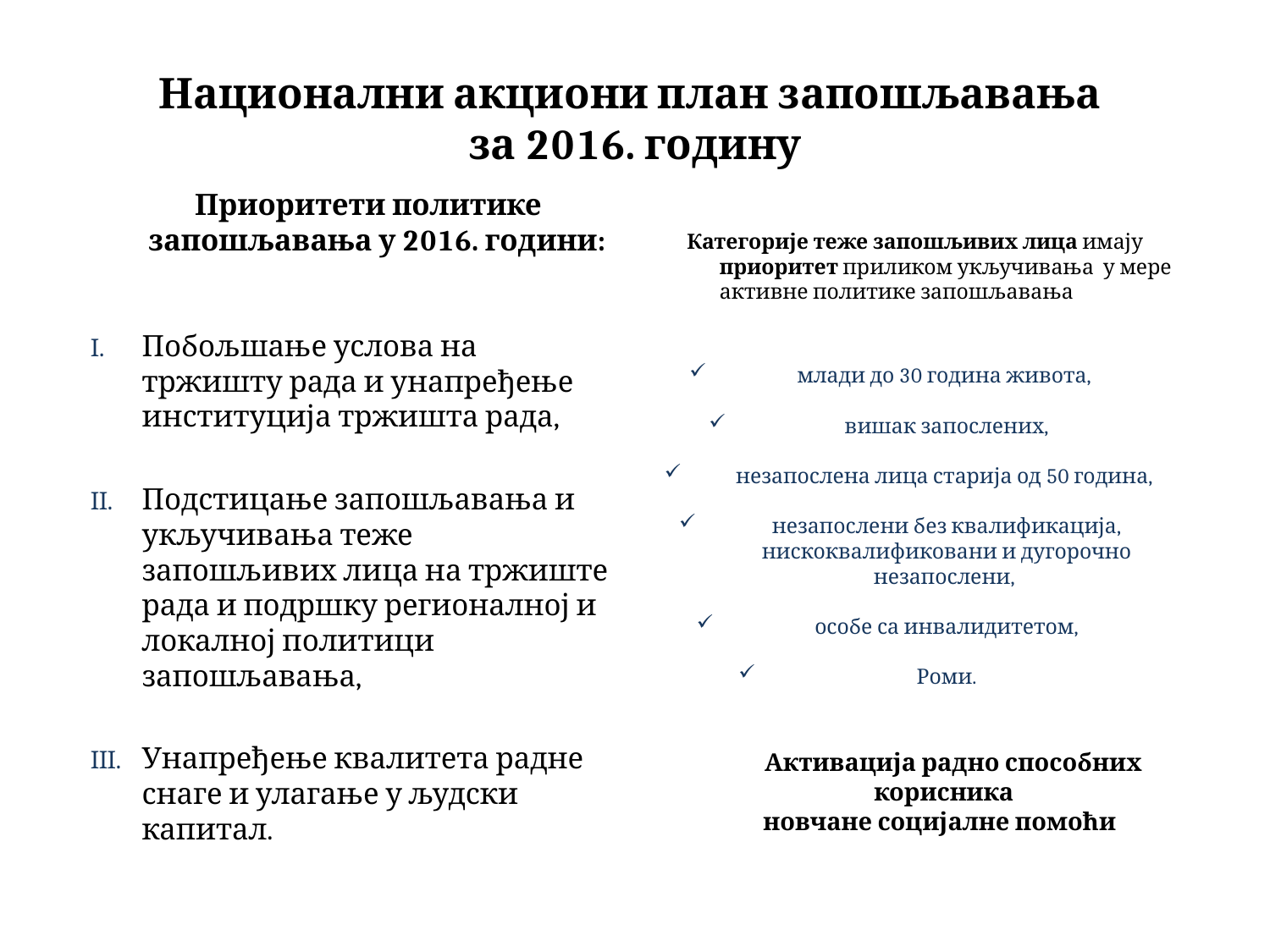

# Национални акциони план запошљавања за 2016. годину

      Приоритети политике запошљавања у 2016. години:

Побољшање услова на тржишту рада и унапређење институција тржишта рада,

Подстицање запошљавања и укључивања теже запошљивих лица на тржиште рада и подршку регионалној и локалној политици запошљавања,

Унапређење квалитета радне снаге и улагање у људски капитал.

   Категорије теже запошљивих лица имају приоритет приликом укључивања  у мере активне политике запошљавања

млади до 30 година живота,

вишак запослених,

незапослена лица старија од 50 година,

незапослени без квалификација, нискоквалификовани и дугорочно незапослени,

особе са инвалидитетом,

Роми.

          Активација радно способних корисника
     новчане социјалне помоћи